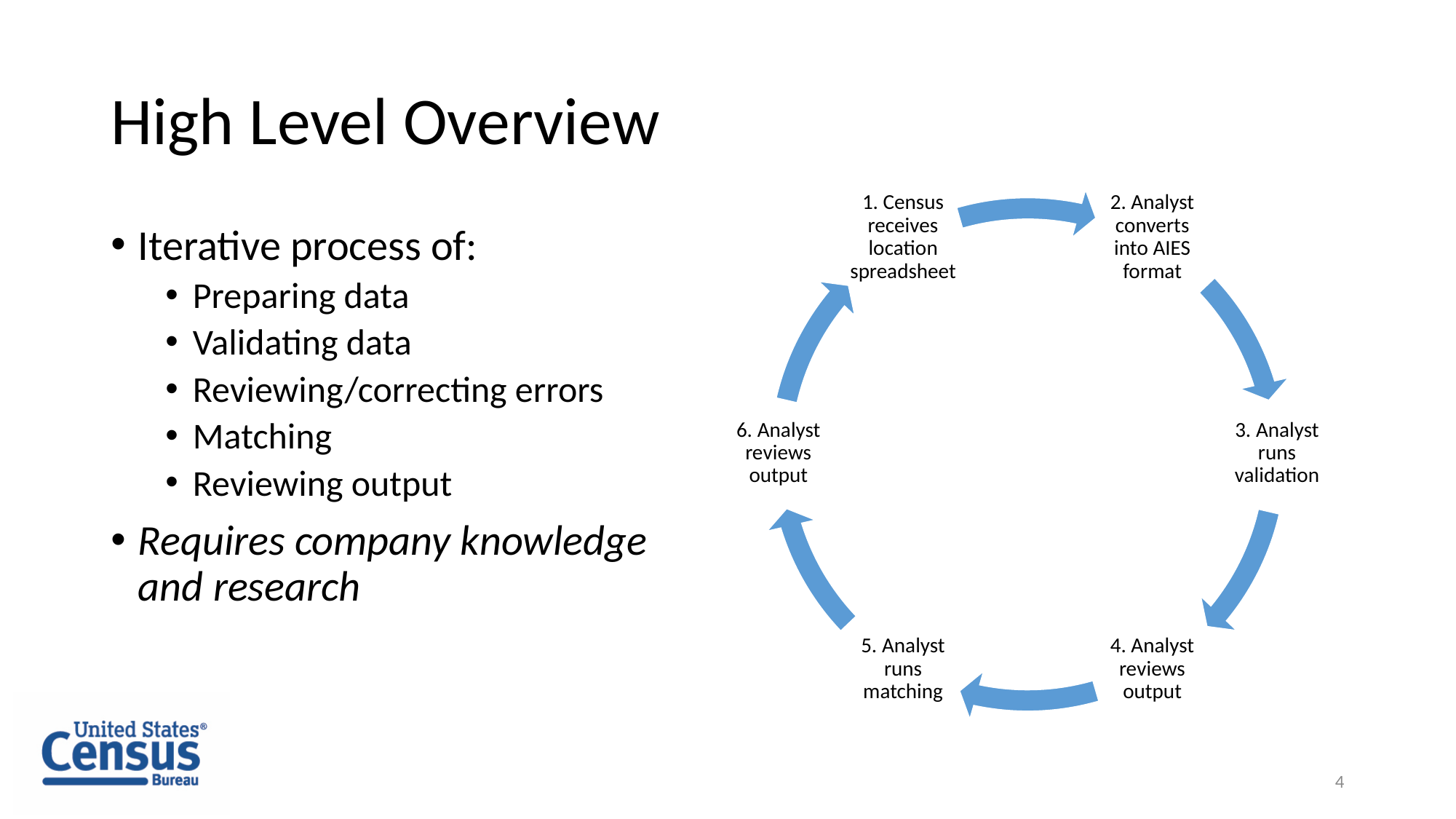

# High Level Overview
2. Analyst converts into AIES format
3. Analyst runs validation
4. Analyst reviews output
5. Analyst runs matching
6. Analyst reviews output
1. Census receives location spreadsheet
Iterative process of:
Preparing data
Validating data
Reviewing/correcting errors
Matching
Reviewing output
Requires company knowledge and research
4